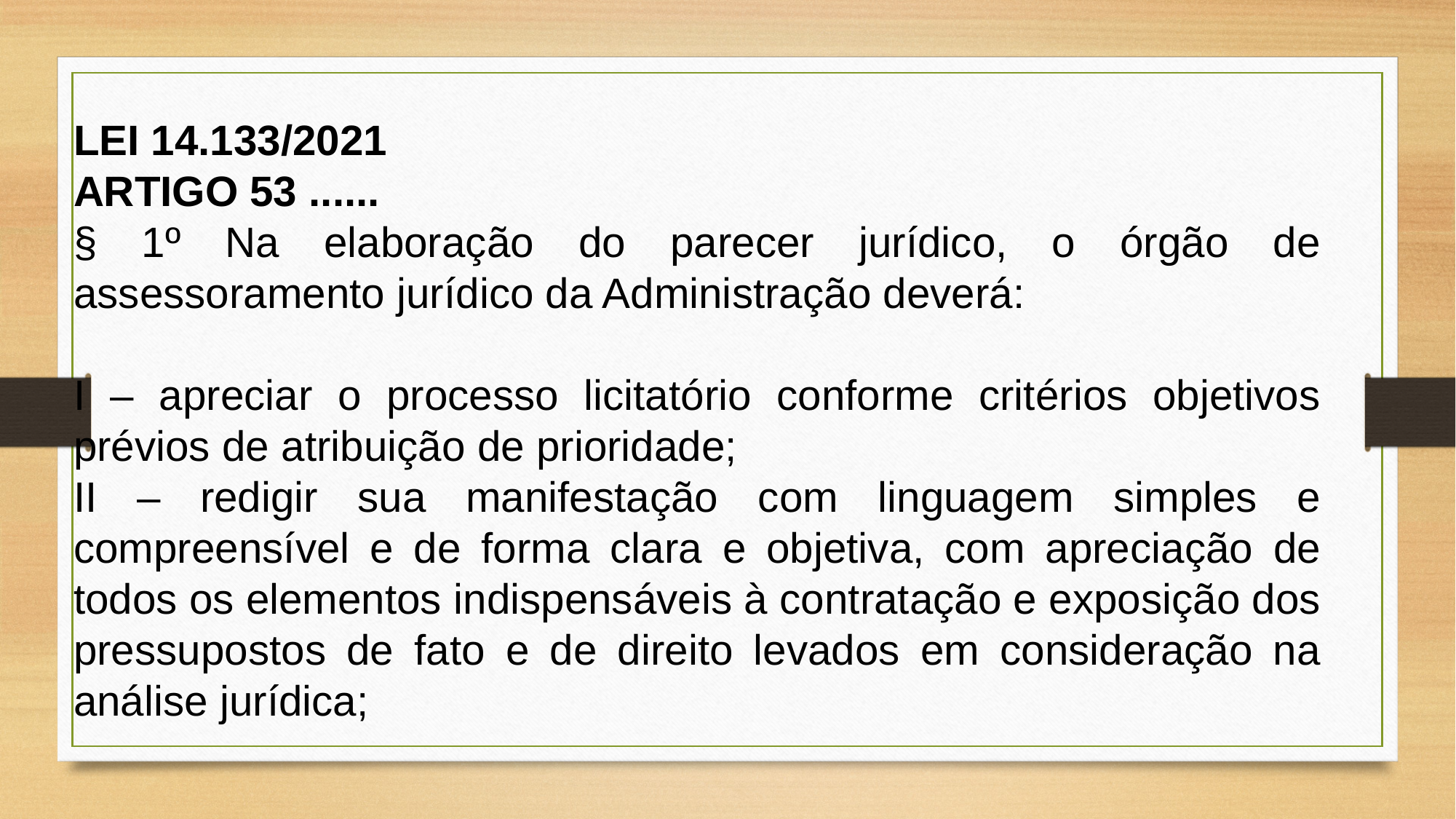

LEI 14.133/2021
ARTIGO 53 ......
§ 1º Na elaboração do parecer jurídico, o órgão de assessoramento jurídico da Administração deverá:

I – apreciar o processo licitatório conforme critérios objetivos prévios de atribuição de prioridade;
II – redigir sua manifestação com linguagem simples e compreensível e de forma clara e objetiva, com apreciação de todos os elementos indispensáveis à contratação e exposição dos pressupostos de fato e de direito levados em consideração na análise jurídica;